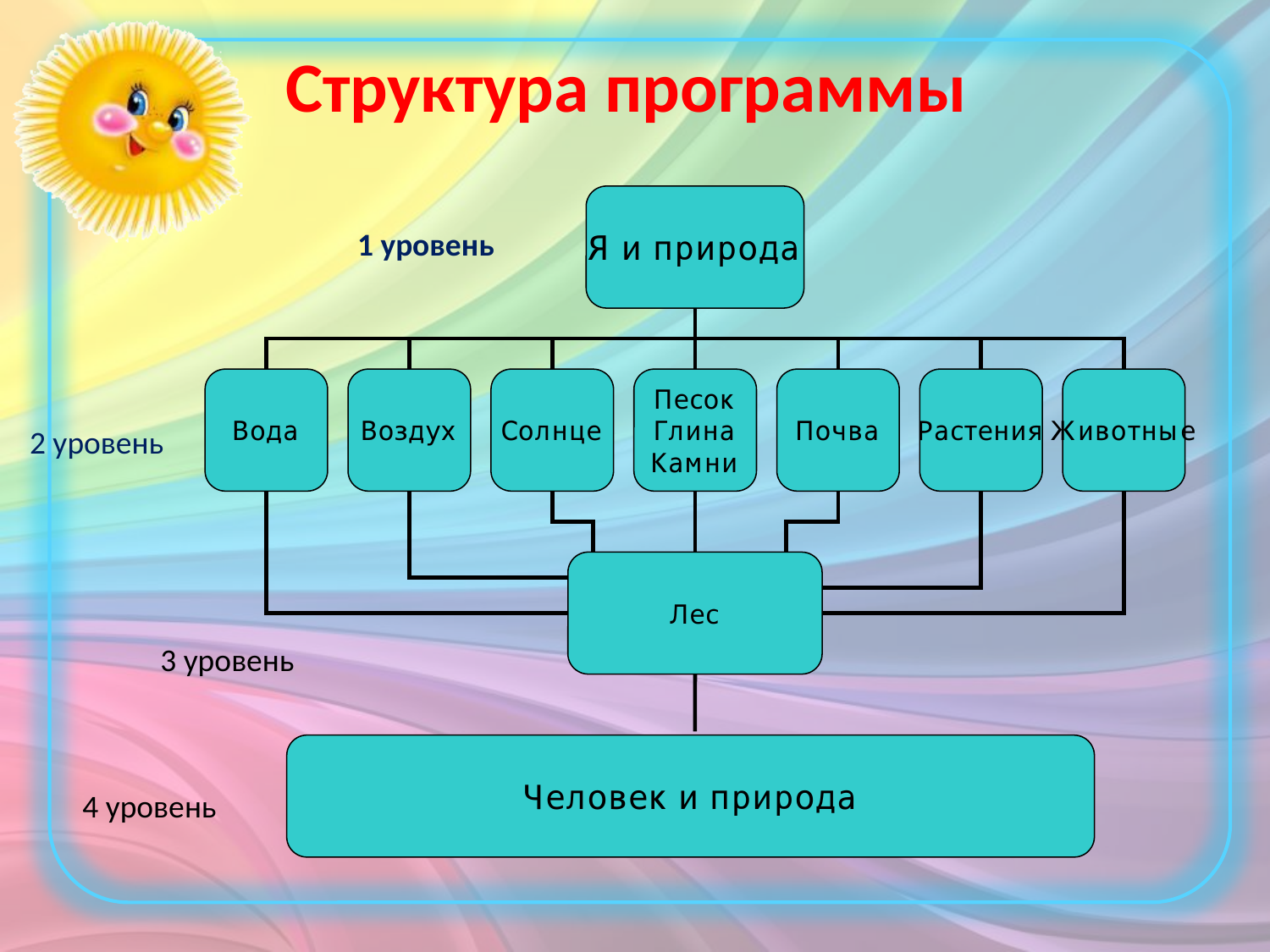

# Структура программы
Я и природа
Вода
Воздух
Солнце
Песок
Глина
Камни
Почва
Растения
Животные
Лес
Человек и природа
1 уровень
2 уровень
3 уровень
4 уровень